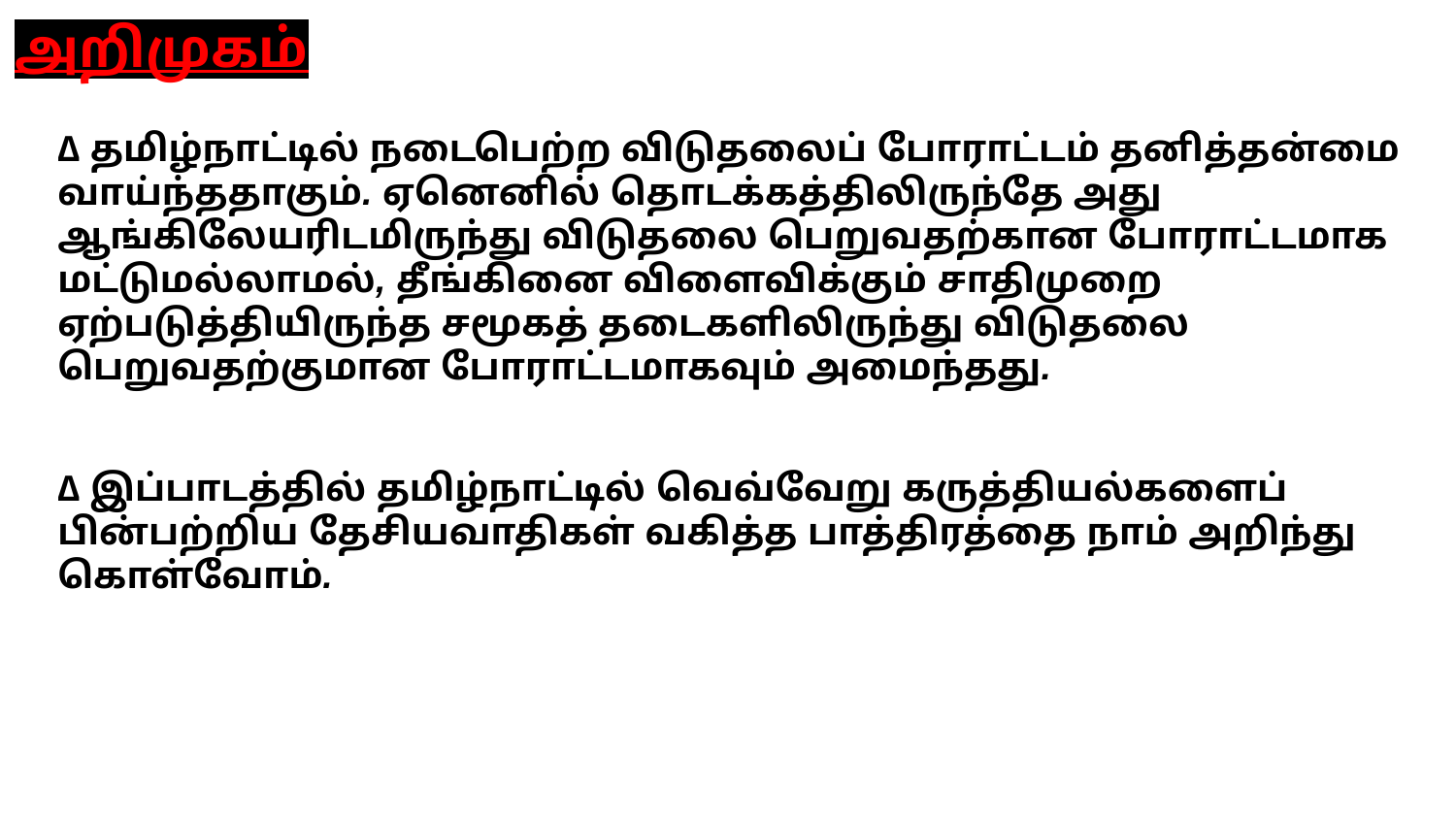

அறிமுகம்
∆ தமிழ்நாட்டில் நடைபெற்ற விடுதலைப் போராட்டம் தனித்தன்மை
வாய்ந்ததாகும். ஏனெனில் தொடக்கத்திலிருந்தே அது
ஆங்கிலேயரிடமிருந்து விடுதலை பெறுவதற்கான போராட்டமாக மட்டுமல்லாமல், தீங்கினை விளைவிக்கும் சாதிமுறை ஏற்படுத்தியிருந்த சமூகத் தடைகளிலிருந்து விடுதலை பெறுவதற்குமான போராட்டமாகவும் அமைந்தது.
∆ இப்பாடத்தில் தமிழ்நாட்டில் வெவ்வேறு கருத்தியல்களைப் பின்பற்றிய தேசியவாதிகள் வகித்த பாத்திரத்தை நாம் அறிந்து கொள்வோம்.